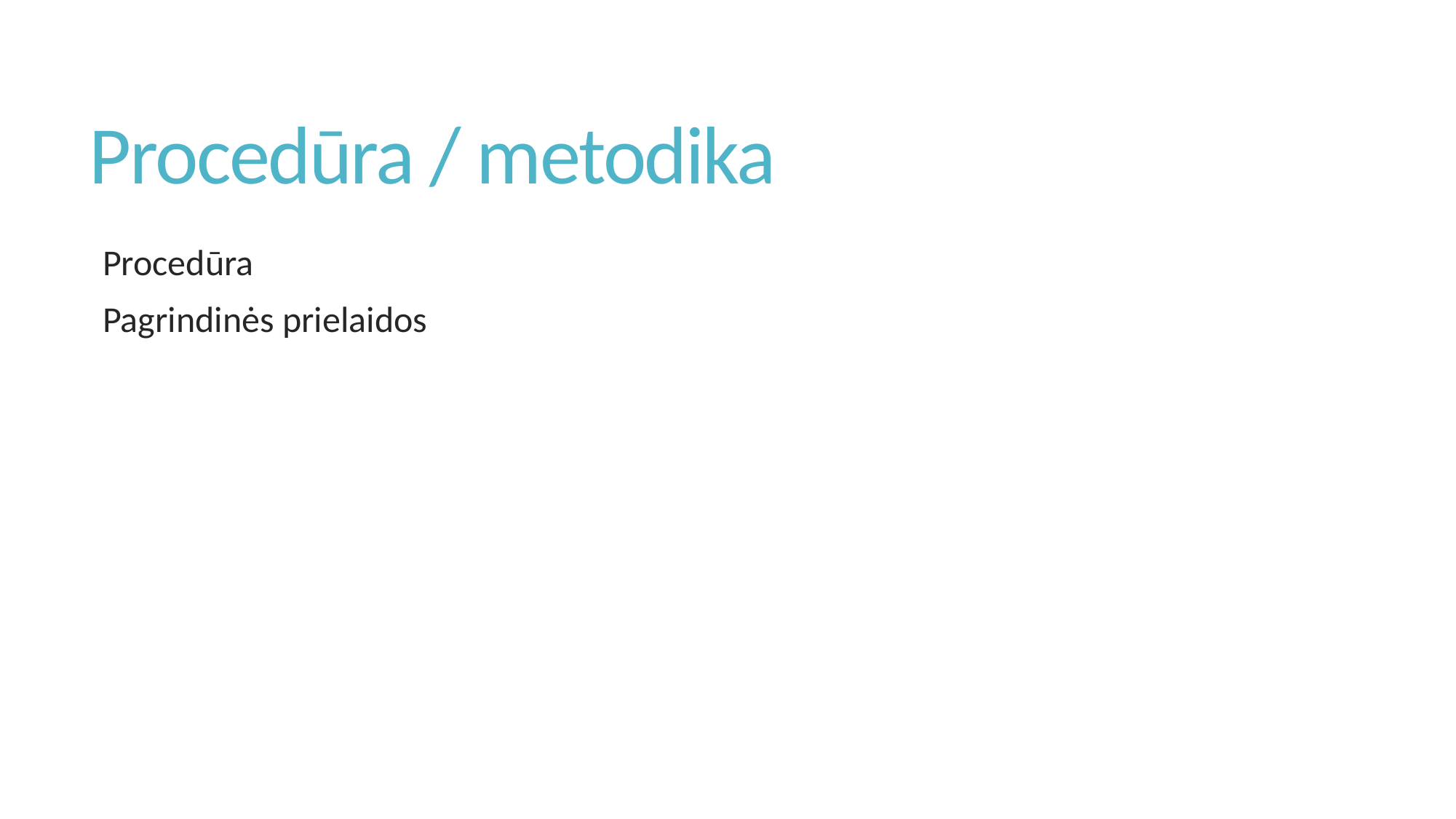

# Procedūra / metodika
Procedūra
Pagrindinės prielaidos